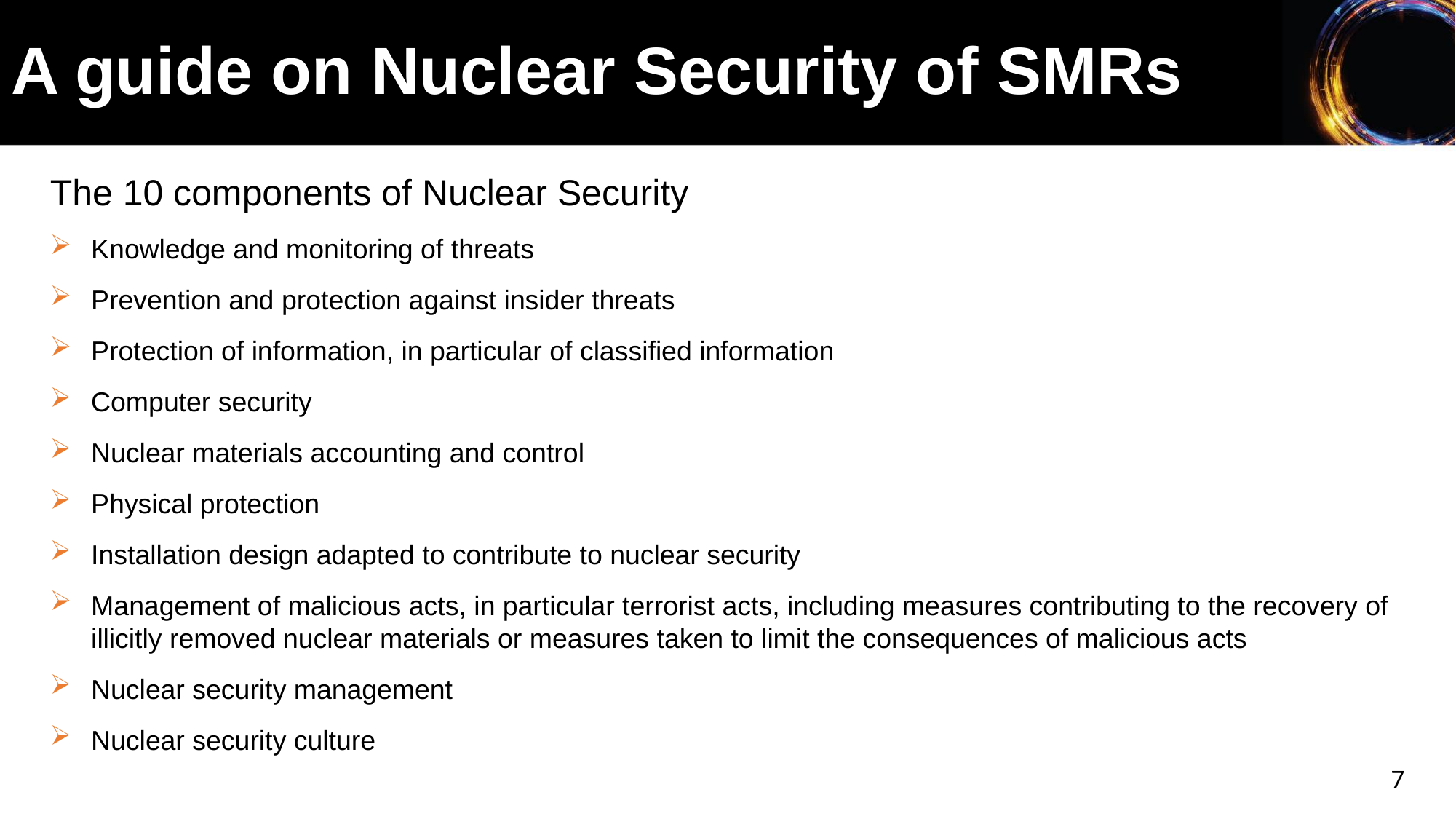

A guide on Nuclear Security of SMRs
The 10 components of Nuclear Security
Knowledge and monitoring of threats
Prevention and protection against insider threats
Protection of information, in particular of classified information
Computer security
Nuclear materials accounting and control
Physical protection
Installation design adapted to contribute to nuclear security
Management of malicious acts, in particular terrorist acts, including measures contributing to the recovery of illicitly removed nuclear materials or measures taken to limit the consequences of malicious acts
Nuclear security management
Nuclear security culture
7